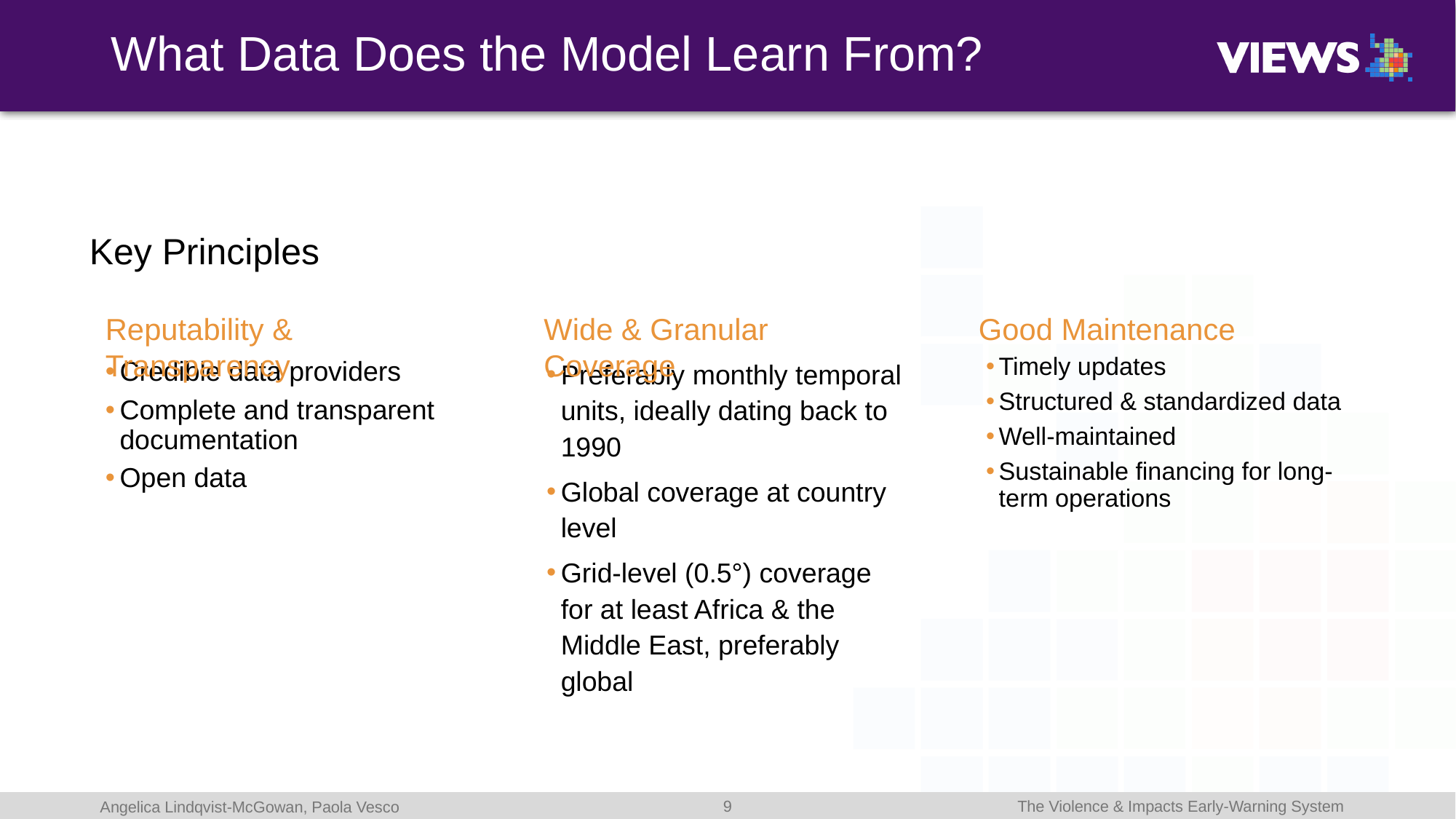

# What Data Does the Model Learn From?
Key Principles
Reputability & Transparency
Wide & Granular Coverage
Good Maintenance
Preferably monthly temporal units, ideally dating back to 1990
Global coverage at country level
Grid-level (0.5°) coverage for at least Africa & the Middle East, preferably global
Timely updates
Structured & standardized data
Well-maintained
Sustainable financing for long-term operations

Credible data providers
Complete and transparent documentation
Open data

9
The Violence & Impacts Early-Warning System
Angelica Lindqvist-McGowan, Paola Vesco